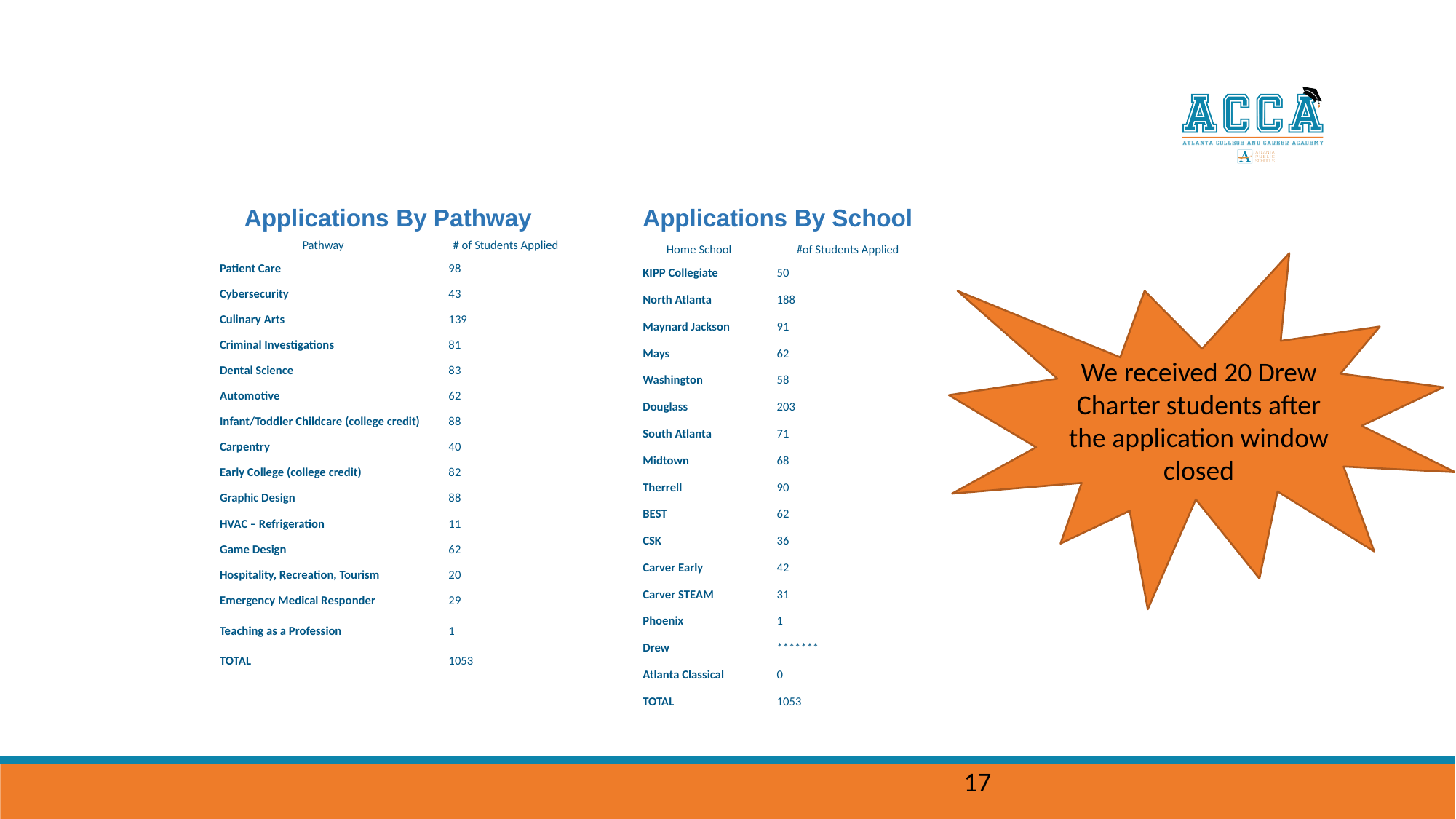

Applications By Pathway
Applications By School
| Pathway | # of Students Applied |
| --- | --- |
| Patient Care | 98 |
| Cybersecurity | 43 |
| Culinary Arts | 139 |
| Criminal Investigations | 81 |
| Dental Science | 83 |
| Automotive | 62 |
| Infant/Toddler Childcare (college credit) | 88 |
| Carpentry | 40 |
| Early College (college credit) | 82 |
| Graphic Design | 88 |
| HVAC – Refrigeration | 11 |
| Game Design | 62 |
| Hospitality, Recreation, Tourism | 20 |
| Emergency Medical Responder | 29 |
| Teaching as a Profession | 1 |
| TOTAL | 1053 |
| Home School | #of Students Applied |
| --- | --- |
| KIPP Collegiate | 50 |
| North Atlanta | 188 |
| Maynard Jackson | 91 |
| Mays | 62 |
| Washington | 58 |
| Douglass | 203 |
| South Atlanta | 71 |
| Midtown | 68 |
| Therrell | 90 |
| BEST | 62 |
| CSK | 36 |
| Carver Early | 42 |
| Carver STEAM | 31 |
| Phoenix | 1 |
| Drew | \*\*\*\*\*\*\* |
| Atlanta Classical | 0 |
| TOTAL | 1053 |
We received 20 Drew Charter students after the application window closed
17